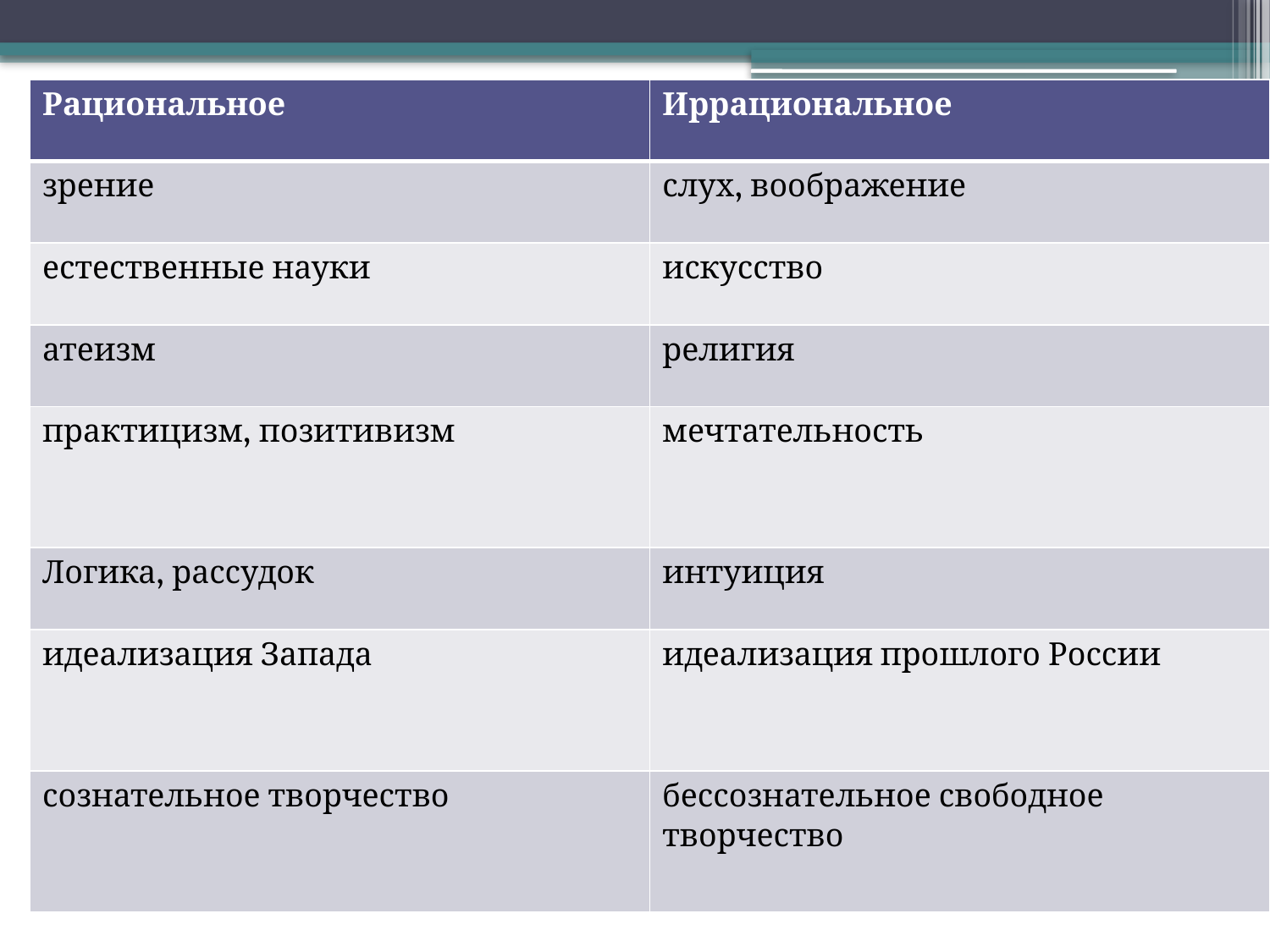

| Рациональное | Иррациональное |
| --- | --- |
| зрение | слух, воображение |
| естественные науки | искусство |
| атеизм | религия |
| практицизм, позитивизм | мечтательность |
| Логика, рассудок | интуиция |
| идеализация Запада | идеализация прошлого России |
| сознательное творчество | бессознательное свободное творчество |